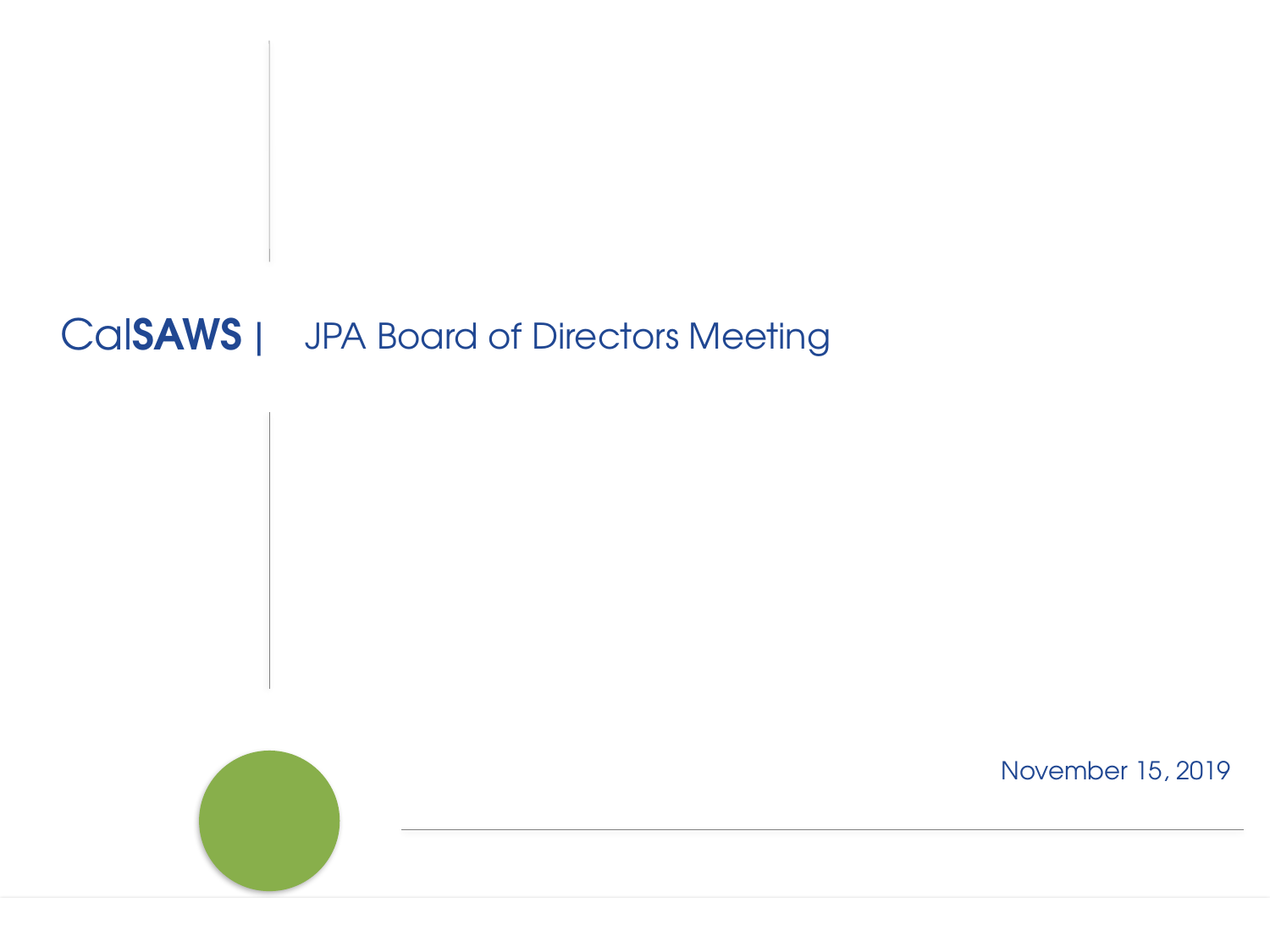

JPA Board of Directors Meeting
# November 15, 2019